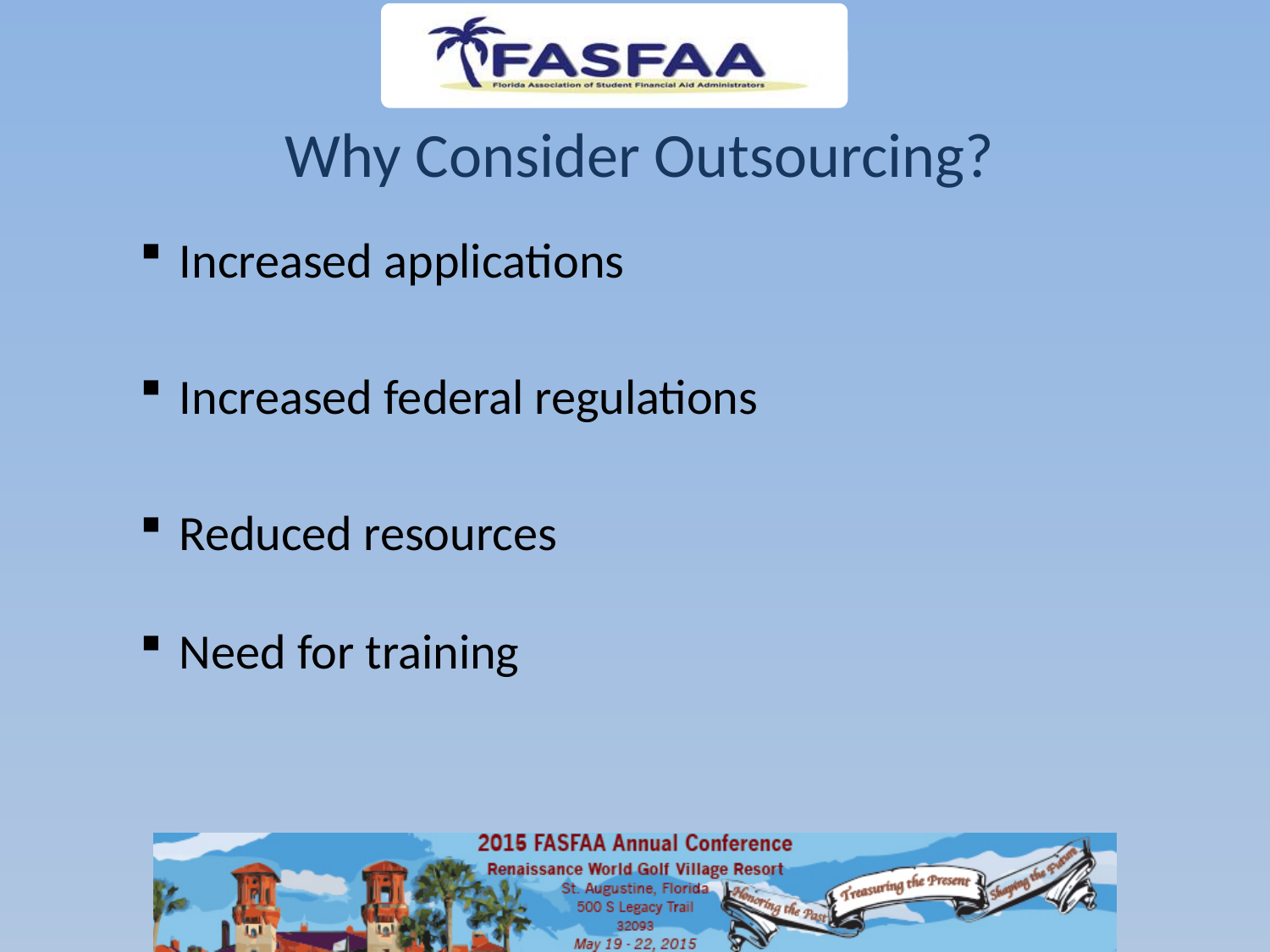

# Why Consider Outsourcing?
Increased applications

Increased federal regulations

Reduced resources

Need for training